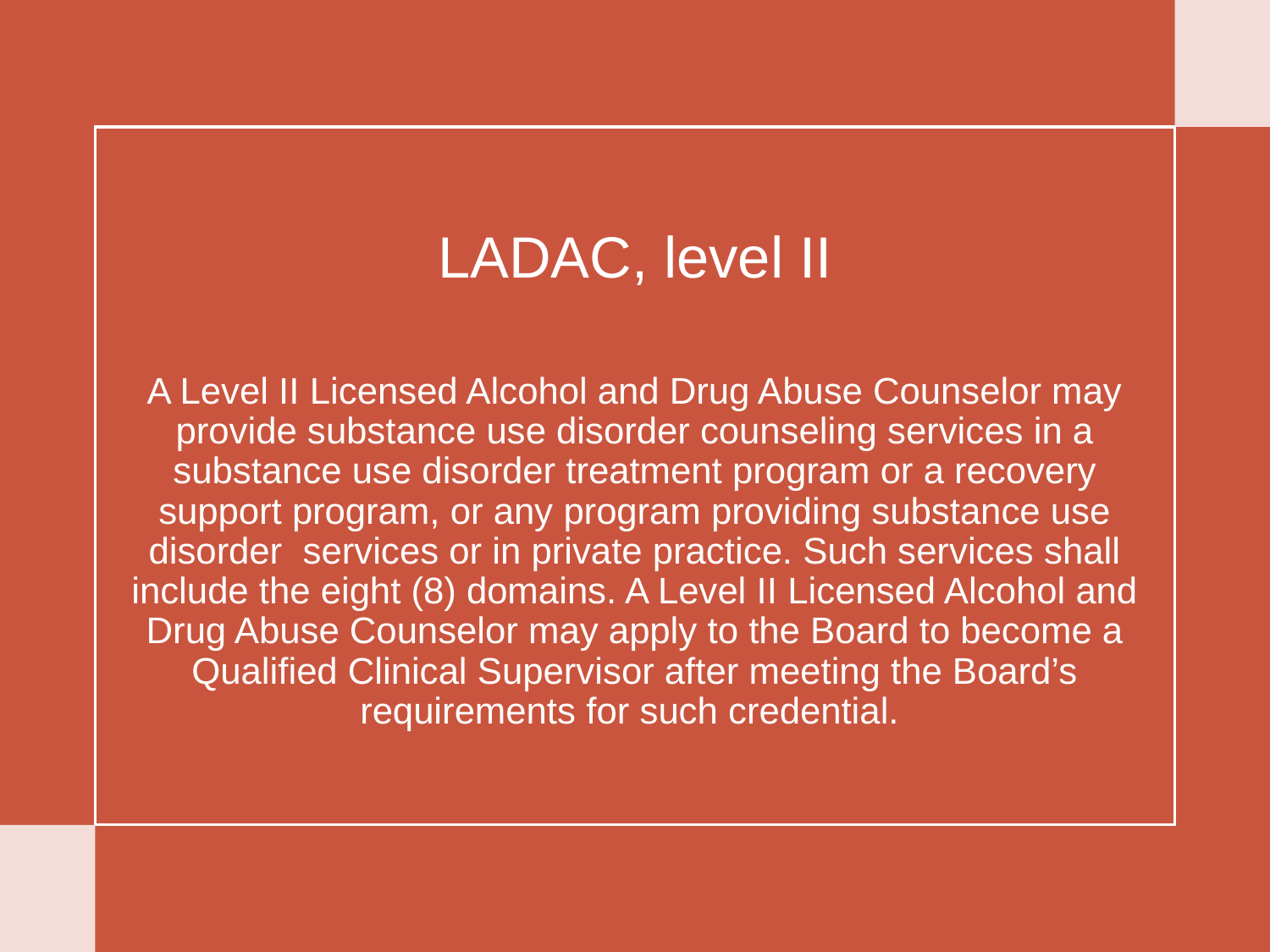

LADAC, level II
# A Level II Licensed Alcohol and Drug Abuse Counselor may provide substance use disorder counseling services in a substance use disorder treatment program or a recovery support program, or any program providing substance use disorder  services or in private practice. Such services shall include the eight (8) domains. A Level II Licensed Alcohol and Drug Abuse Counselor may apply to the Board to become a Qualified Clinical Supervisor after meeting the Board’s requirements for such credential.